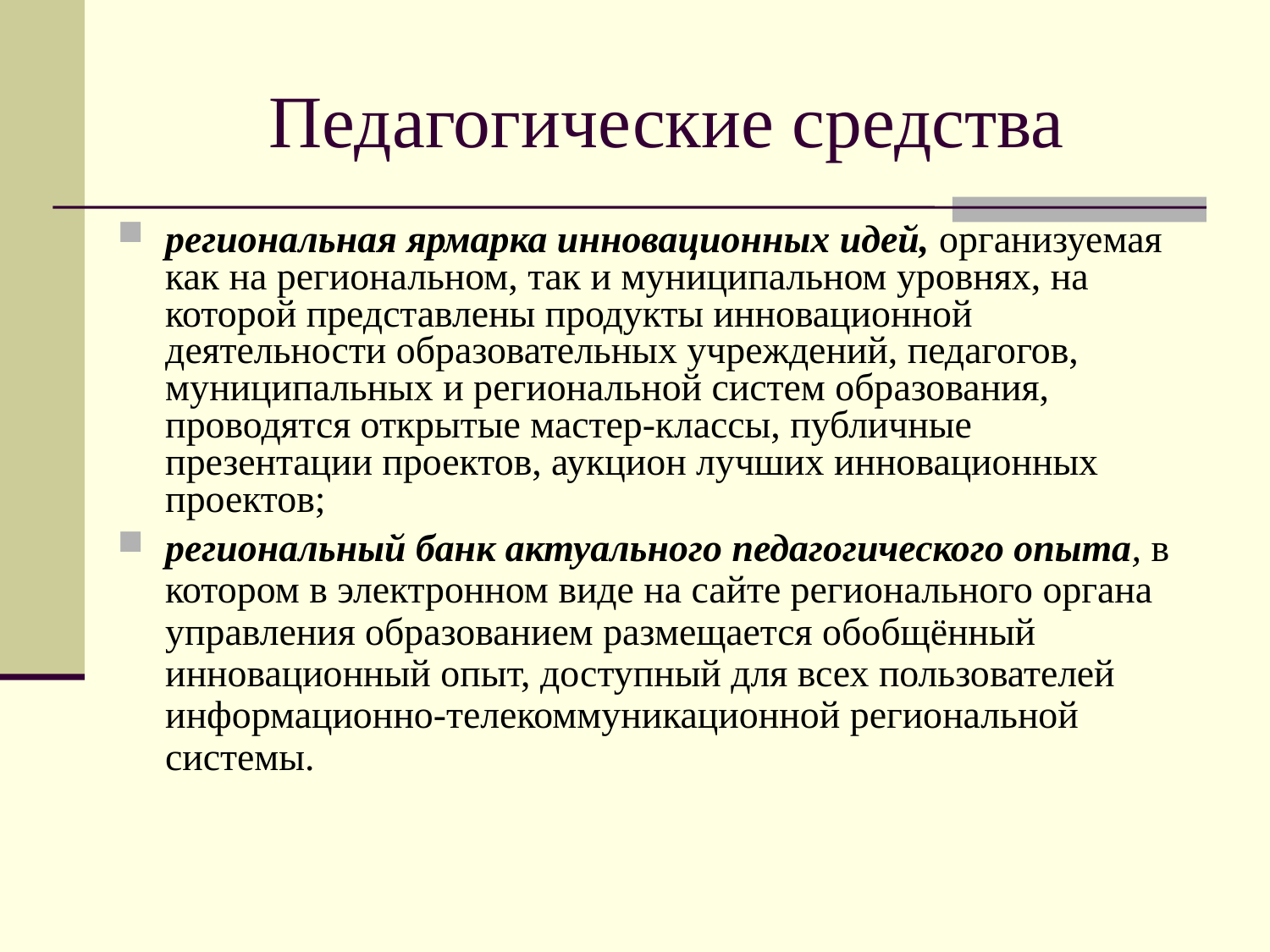

# Педагогические средства
региональная ярмарка инновационных идей, организуемая как на региональном, так и муниципальном уровнях, на которой представлены продукты инновационной деятельности образовательных учреждений, педагогов, муниципальных и региональной систем образования, проводятся открытые мастер-классы, публичные презентации проектов, аукцион лучших инновационных проектов;
региональный банк актуального педагогического опыта, в котором в электронном виде на сайте регионального органа управления образованием размещается обобщённый инновационный опыт, доступный для всех пользователей информационно-телекоммуникационной региональной системы.